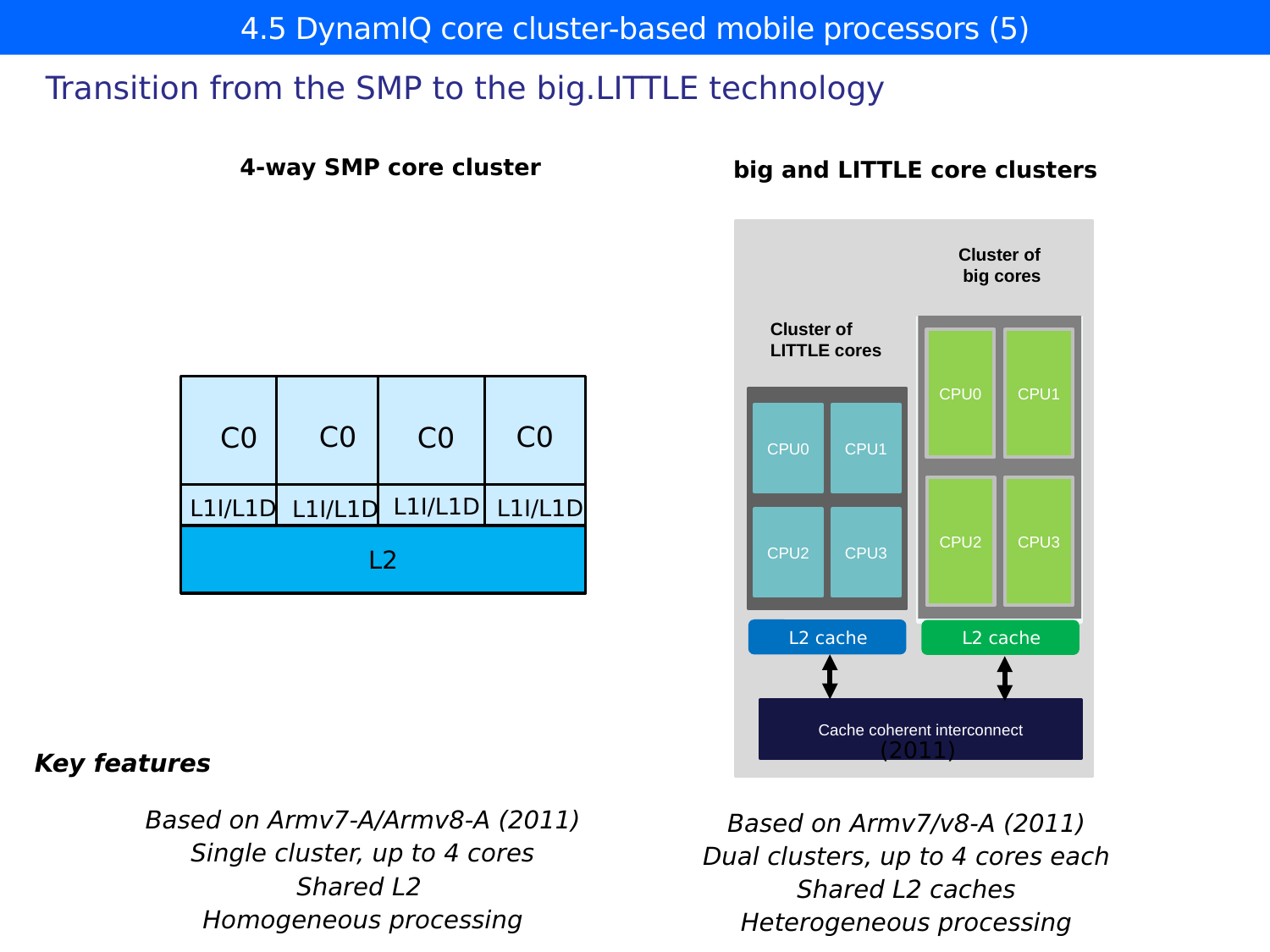

# 4.5 DynamIQ core cluster-based mobile processors (5)
Transition from the SMP to the big.LITTLE technology
4-way SMP core cluster
big and LITTLE core clusters

Cluster of
big cores
Cluster of
LITTLE cores

CPU0
CPU1

CPU0
CPU1
CPU2
CPU3
CPU2
CPU3

L2 cache
L2 cache
Cache coherent interconnect
(2011)

C0
C0
C0
C0
L1I/L1D
L1I/L1D
L1I/L1D
L1I/L1D
L2
L2
Key features
Based on Armv7-A/Armv8-A (2011)
Single cluster, up to 4 cores
Shared L2
Homogeneous processing
Based on Armv7/v8-A (2011)
Dual clusters, up to 4 cores each
Shared L2 caches
Heterogeneous processing